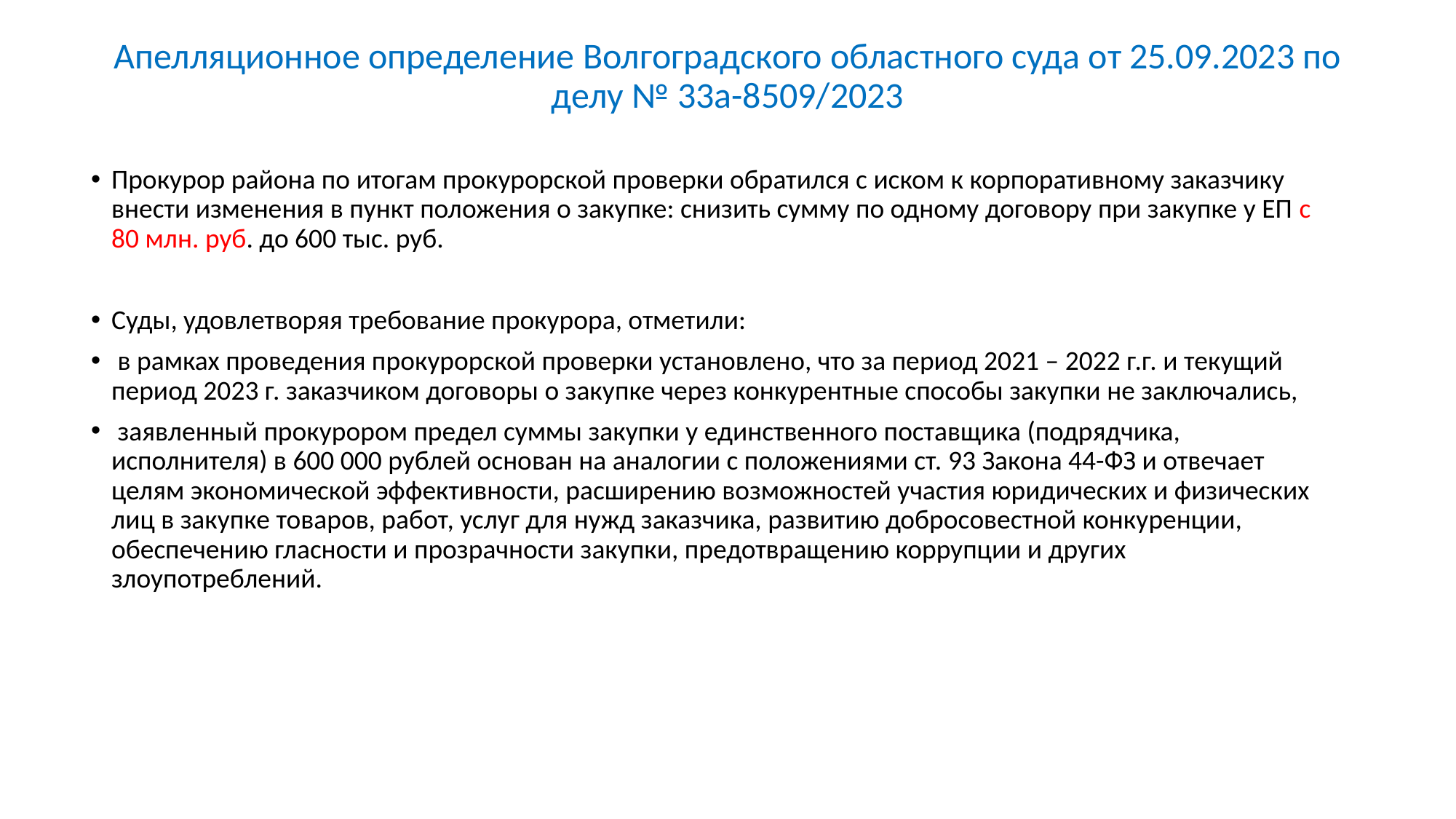

# Апелляционное определение Волгоградского областного суда от 25.09.2023 по делу № 33а-8509/2023
Прокурор района по итогам прокурорской проверки обратился с иском к корпоративному заказчику внести изменения в пункт положения о закупке: снизить сумму по одному договору при закупке у ЕП с 80 млн. руб. до 600 тыс. руб.

Суды, удовлетворяя требование прокурора, отметили:
 в рамках проведения прокурорской проверки установлено, что за период 2021 – 2022 г.г. и текущий период 2023 г. заказчиком договоры о закупке через конкурентные способы закупки не заключались,
 заявленный прокурором предел суммы закупки у единственного поставщика (подрядчика, исполнителя) в 600 000 рублей основан на аналогии с положениями ст. 93 Закона 44-ФЗ и отвечает целям экономической эффективности, расширению возможностей участия юридических и физических лиц в закупке товаров, работ, услуг для нужд заказчика, развитию добросовестной конкуренции, обеспечению гласности и прозрачности закупки, предотвращению коррупции и других злоупотреблений.